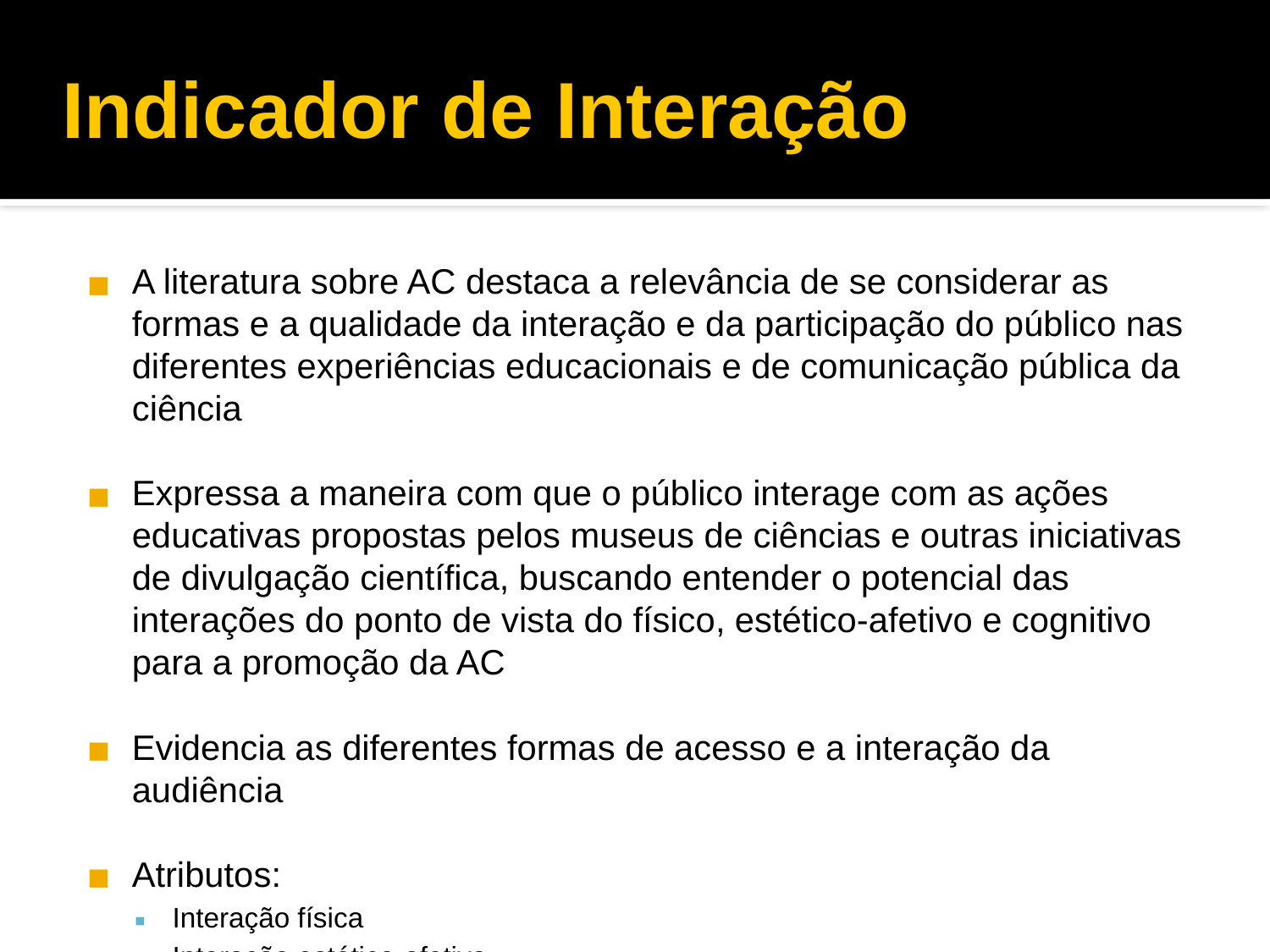

Indicador de Interação
A literatura sobre AC destaca a relevância de se considerar as formas e a qualidade da interação e da participação do público nas diferentes experiências educacionais e de comunicação pública da ciência

Expressa a maneira com que o público interage com as ações educativas propostas pelos museus de ciências e outras iniciativas de divulgação científica, buscando entender o potencial das interações do ponto de vista do físico, estético-afetivo e cognitivo para a promoção da AC

Evidencia as diferentes formas de acesso e a interação da audiência

Atributos:
Interação física
Interação estético-afetiva
Interação cognitiva